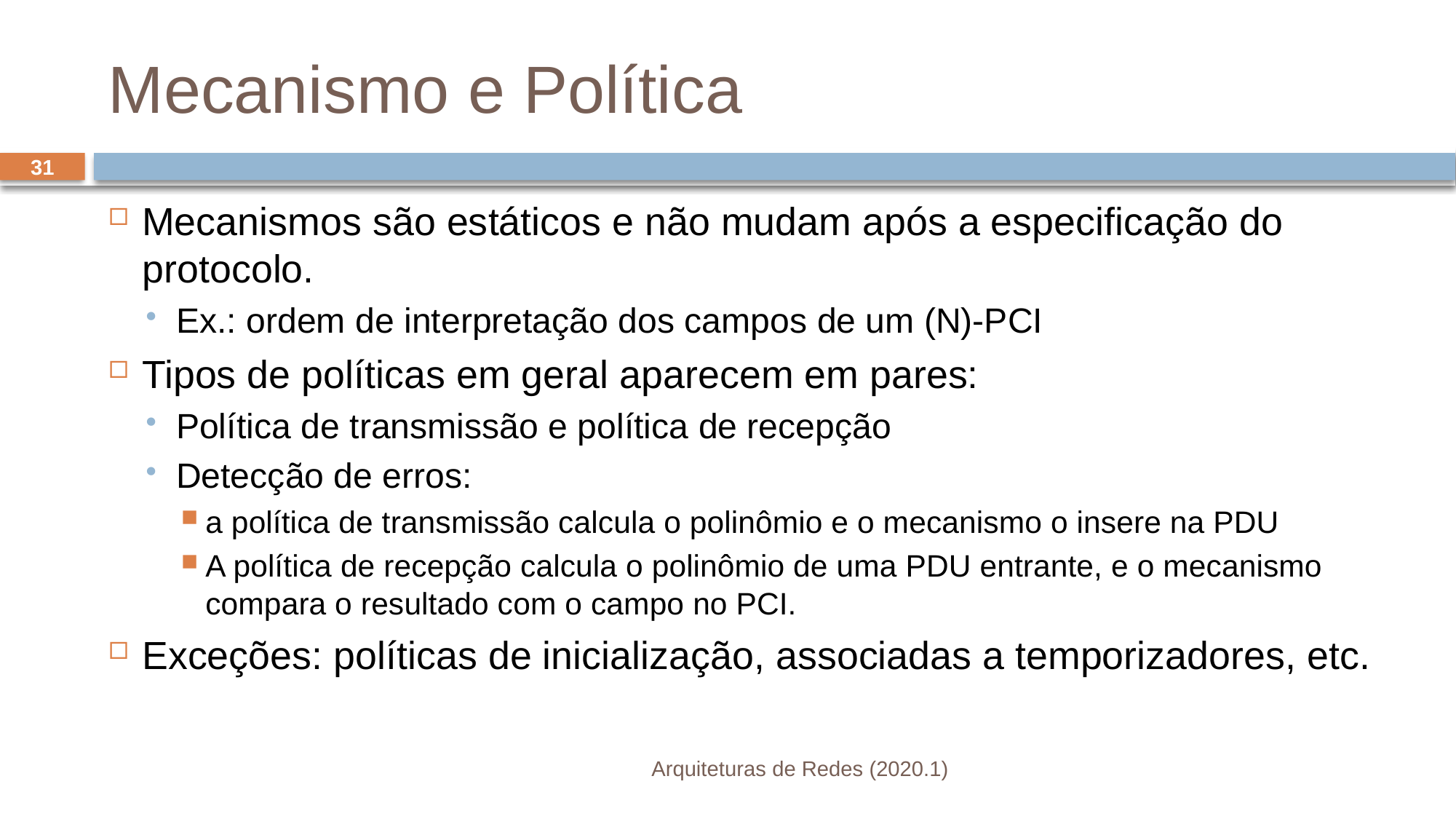

# Mecanismo e Política
31
Mecanismos são estáticos e não mudam após a especificação do protocolo.
Ex.: ordem de interpretação dos campos de um (N)-PCI
Tipos de políticas em geral aparecem em pares:
Política de transmissão e política de recepção
Detecção de erros:
a política de transmissão calcula o polinômio e o mecanismo o insere na PDU
A política de recepção calcula o polinômio de uma PDU entrante, e o mecanismo compara o resultado com o campo no PCI.
Exceções: políticas de inicialização, associadas a temporizadores, etc.
Arquiteturas de Redes (2020.1)